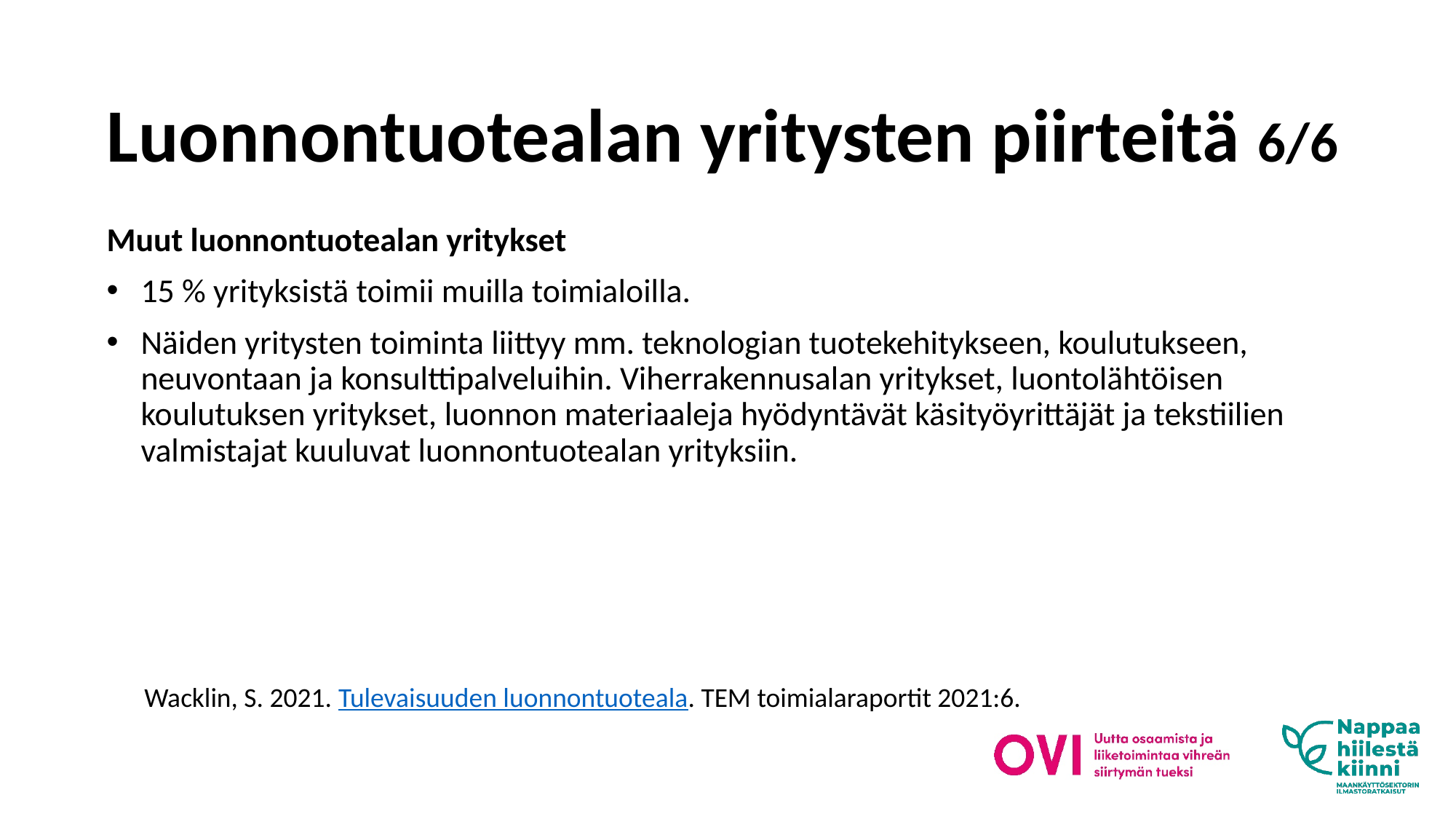

# Luonnontuotealan yritysten piirteitä 6/6
Muut luonnontuotealan yritykset
15 % yrityksistä toimii muilla toimialoilla.
Näiden yritysten toiminta liittyy mm. teknologian tuotekehitykseen, koulutukseen, neuvontaan ja konsulttipalveluihin. Viherrakennusalan yritykset, luontolähtöisen koulutuksen yritykset, luonnon materiaaleja hyödyntävät käsityöyrittäjät ja tekstiilien valmistajat kuuluvat luonnontuotealan yrityksiin.

Wacklin, S. 2021. Tulevaisuuden luonnontuoteala. TEM toimialaraportit 2021:6.